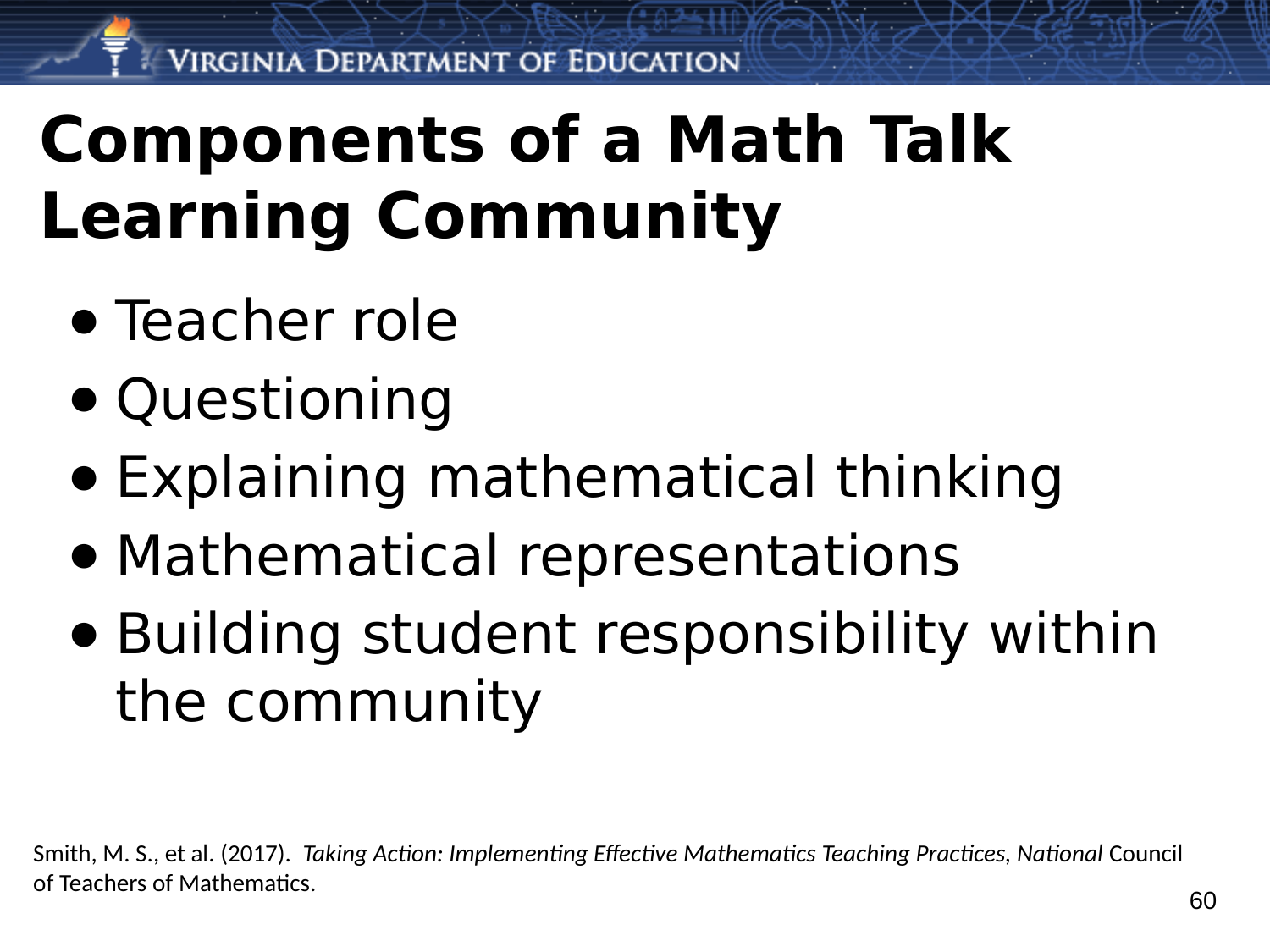

# Components of a Math Talk Learning Community
Teacher role
Questioning
Explaining mathematical thinking
Mathematical representations
Building student responsibility within the community
Smith, M. S., et al. (2017).  Taking Action: Implementing Effective Mathematics Teaching Practices, National Council of Teachers of Mathematics.
60